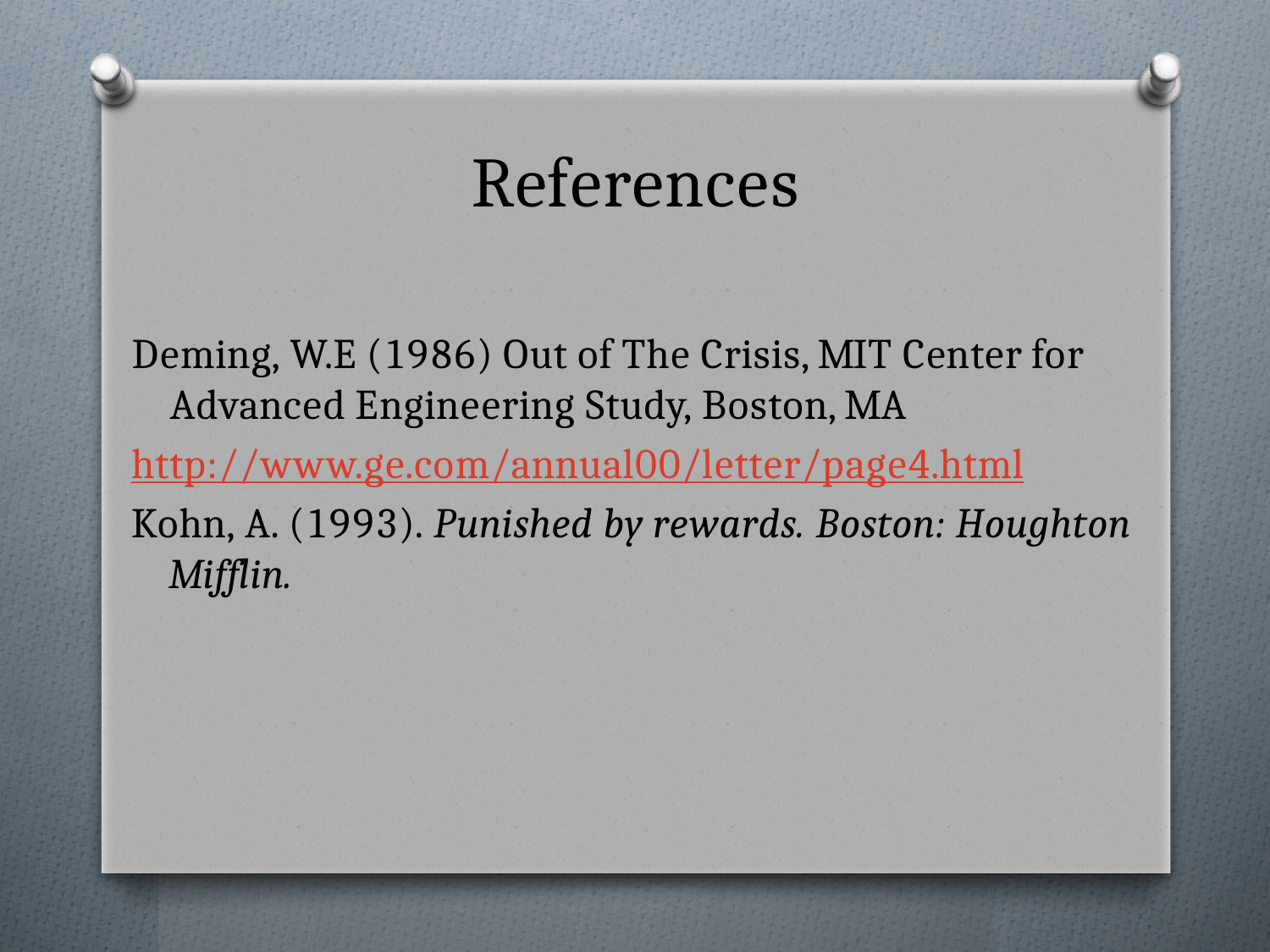

# References
Deming, W.E (1986) Out of The Crisis, MIT Center for Advanced Engineering Study, Boston, MA
http://www.ge.com/annual00/letter/page4.html
Kohn, A. (1993). Punished by rewards. Boston: Houghton Mifflin.